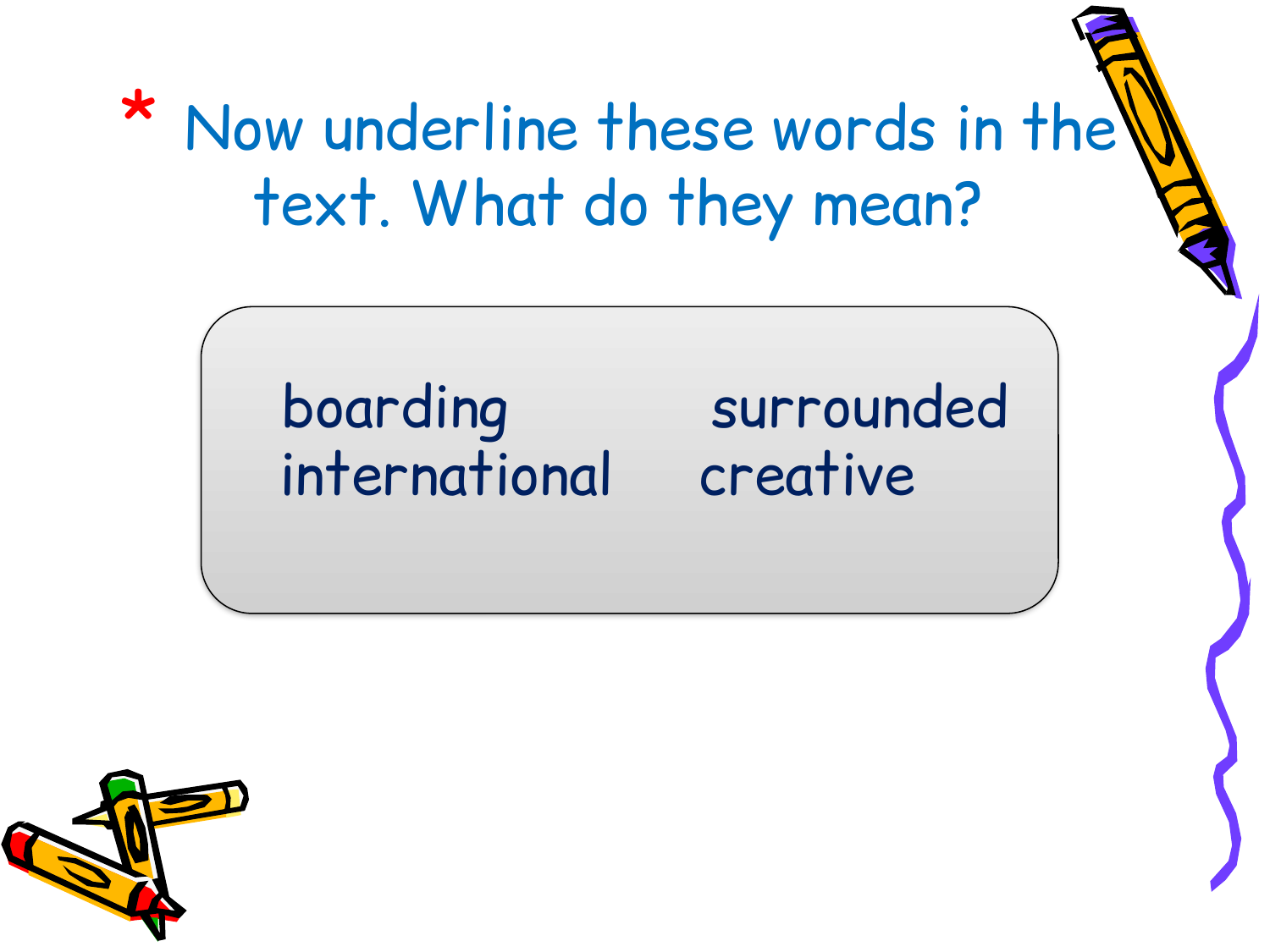

# * Now underline these words in the text. What do they mean?

     boarding            surrounded
   international     creative